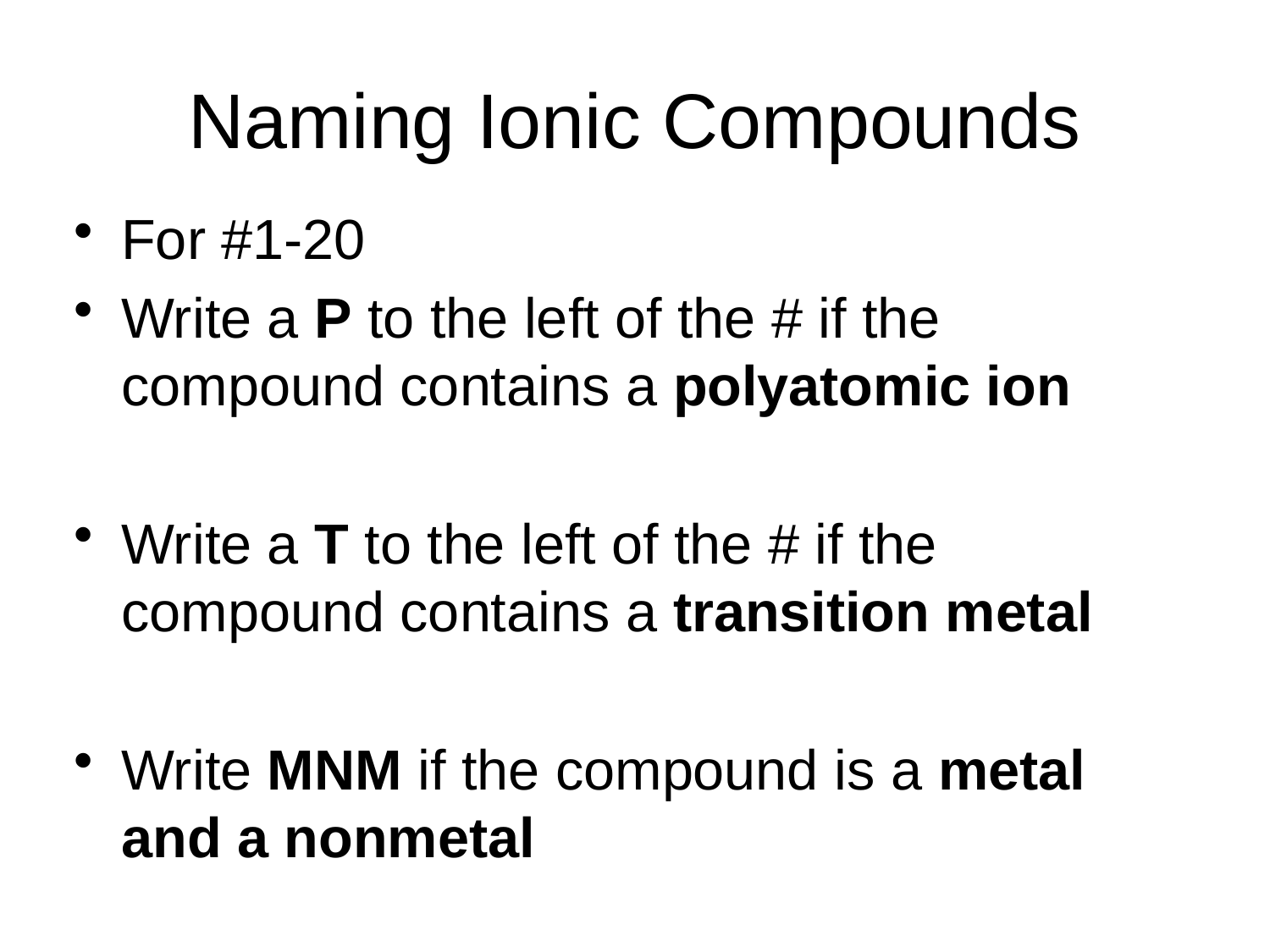

# Naming Ionic Compounds
For #1-20
Write a P to the left of the # if the compound contains a polyatomic ion

Write a T to the left of the # if the compound contains a transition metal

Write MNM if the compound is a metal and a nonmetal